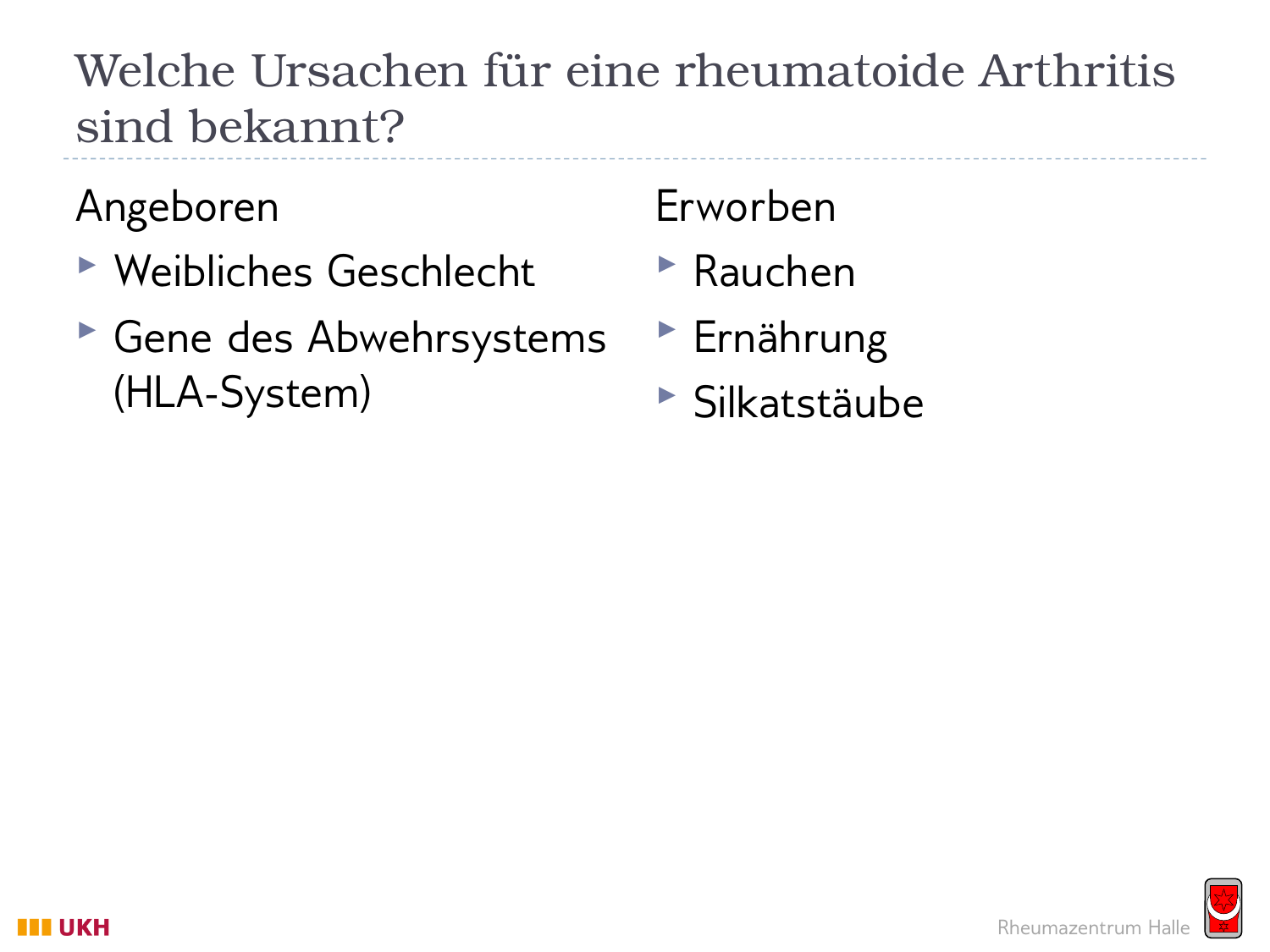

# Welche Ursachen für eine rheumatoide Arthritis sind bekannt?
Erworben
Rauchen
Ernährung
Silkatstäube
Angeboren
Weibliches Geschlecht
Gene des Abwehrsystems (HLA-System)